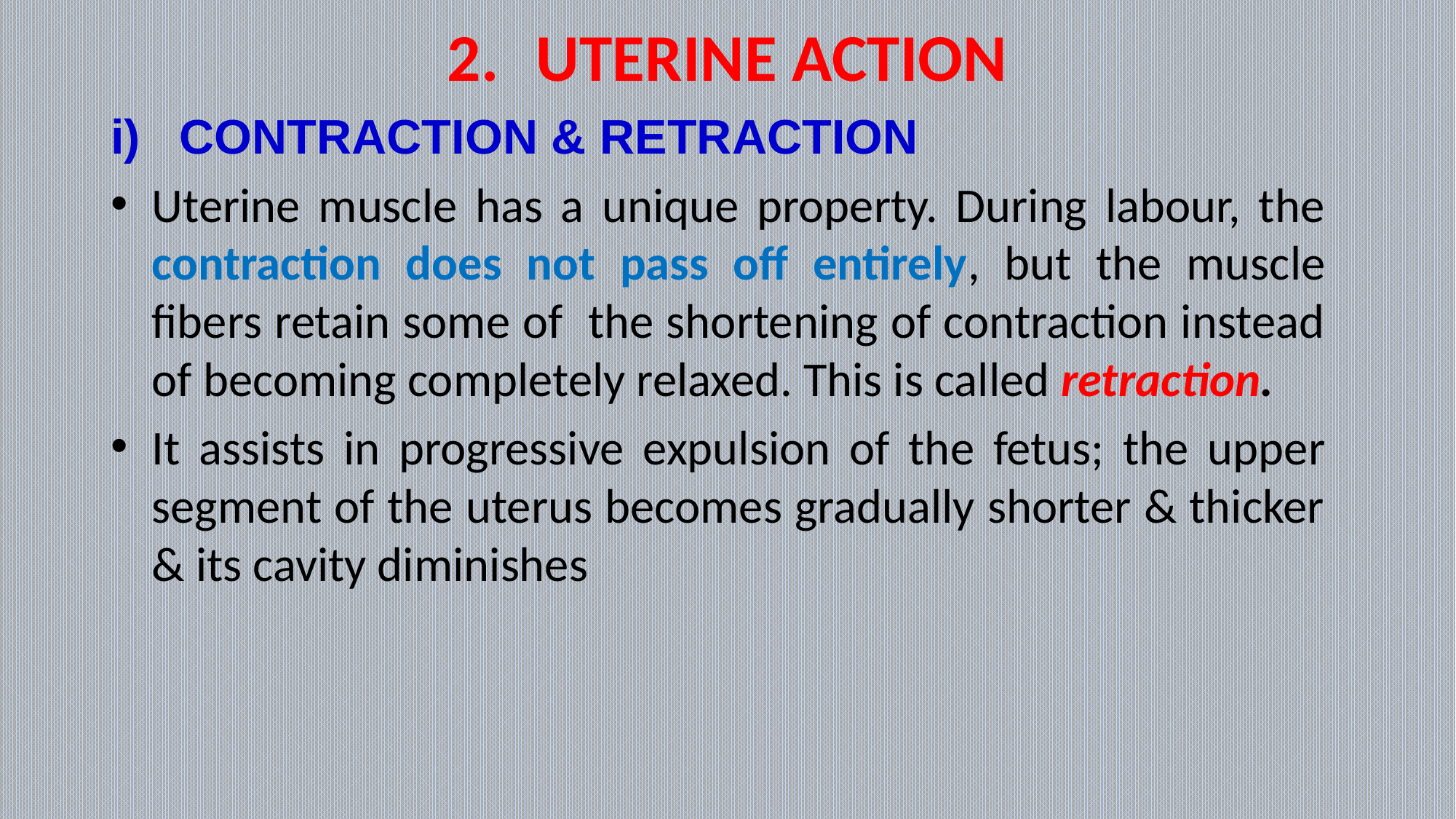

# UTERINE ACTION
CONTRACTION & RETRACTION
Uterine muscle has a unique property. During labour, the contraction does not pass off entirely, but the muscle fibers retain some of  the shortening of contraction instead of becoming completely relaxed. This is called retraction.
It assists in progressive expulsion of the fetus; the upper segment of the uterus becomes gradually shorter & thicker & its cavity diminishes